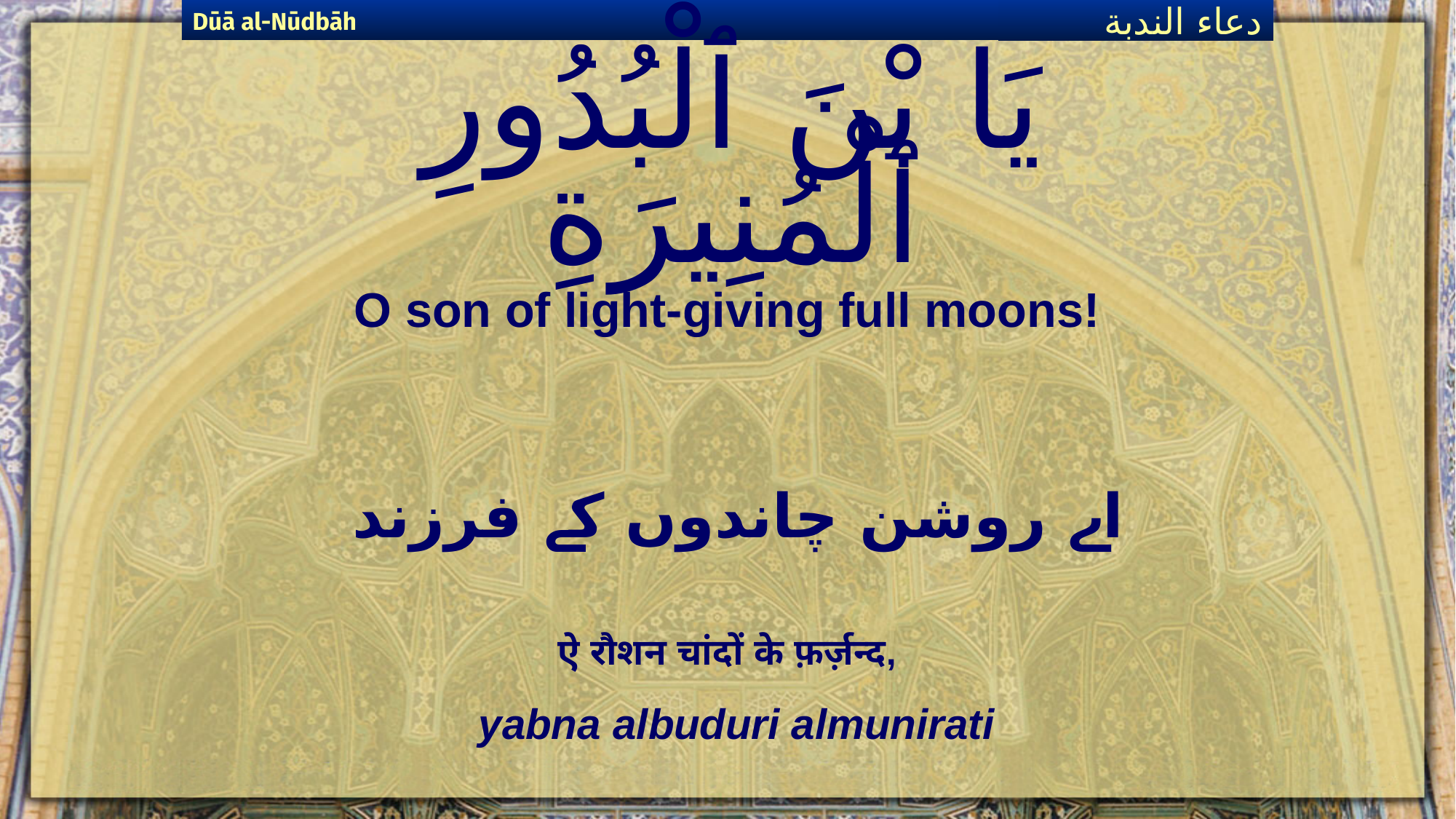

Dūā al-Nūdbāh
دعاء الندبة
# يَا بْنَ ٱلْبُدُورِ ٱلْمُنِيرَةِ
O son of light-giving full moons!
اے روشن چاندوں کے فرزند
ऐ रौशन चांदों के फ़र्ज़न्द,
yabna albuduri almunirati